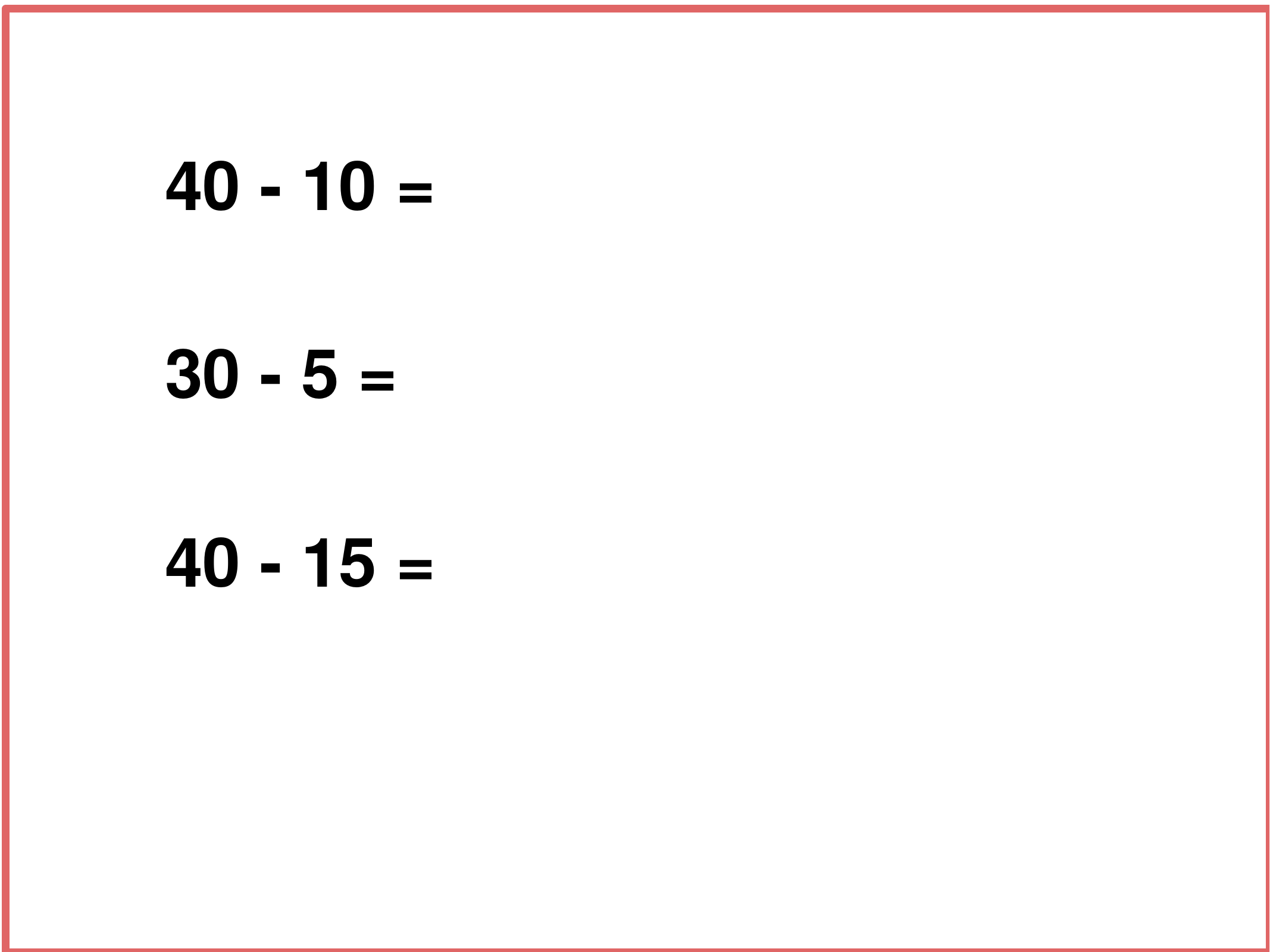

40 - 10 =

30 - 5 =

40 - 15 =